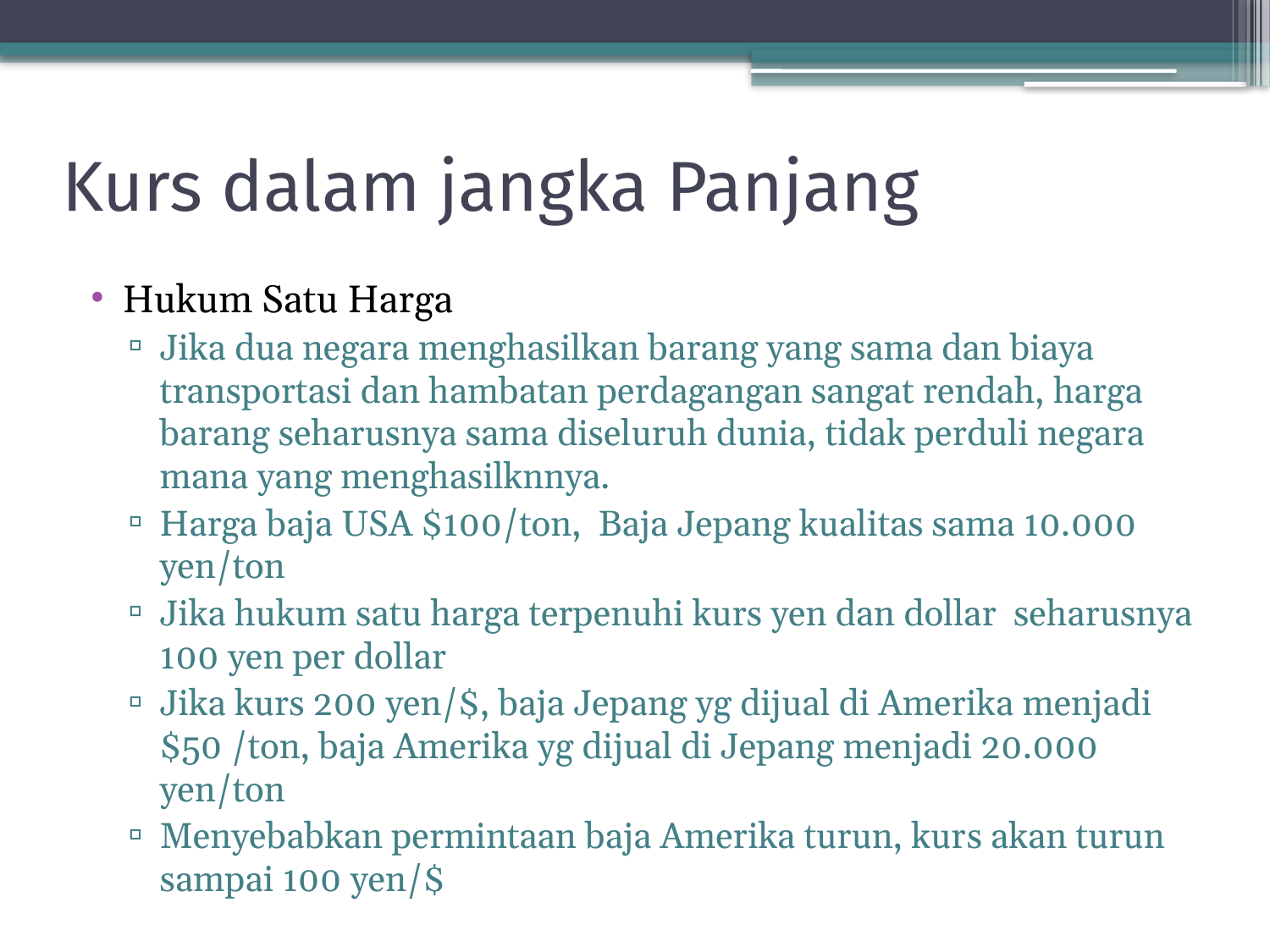

# Kurs dalam jangka Panjang
Hukum Satu Harga
Jika dua negara menghasilkan barang yang sama dan biaya transportasi dan hambatan perdagangan sangat rendah, harga barang seharusnya sama diseluruh dunia, tidak perduli negara mana yang menghasilknnya.
Harga baja USA $100/ton,  Baja Jepang kualitas sama 10.000 yen/ton
Jika hukum satu harga terpenuhi kurs yen dan dollar  seharusnya 100 yen per dollar
Jika kurs 200 yen/$, baja Jepang yg dijual di Amerika menjadi $50 /ton, baja Amerika yg dijual di Jepang menjadi 20.000 yen/ton
Menyebabkan permintaan baja Amerika turun, kurs akan turun sampai 100 yen/$